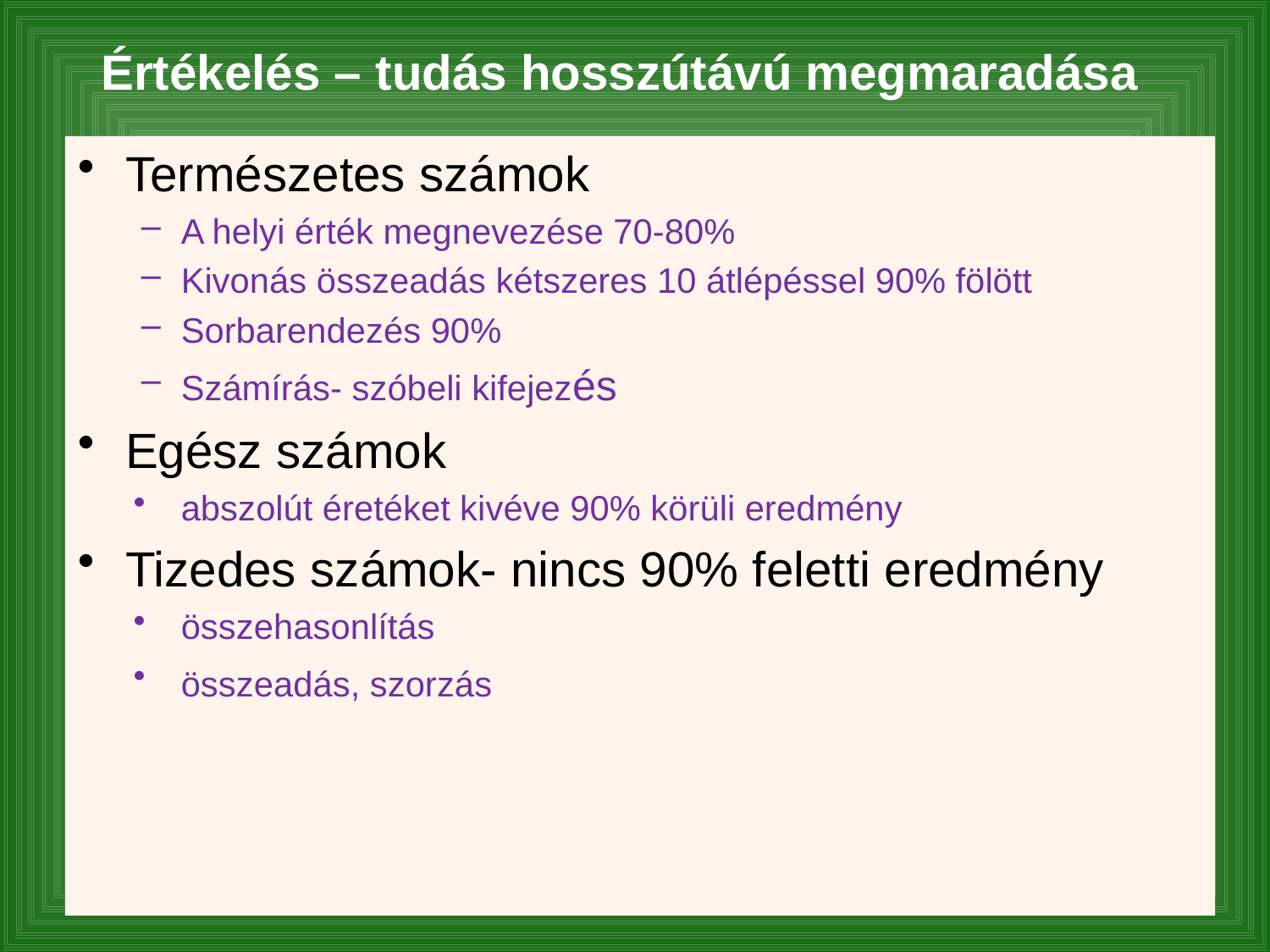

# Értékelés – tudás hosszútávú megmaradása
Természetes számok
A helyi érték megnevezése 70-80%
Kivonás összeadás kétszeres 10 átlépéssel 90% fölött
Sorbarendezés 90%
Számírás- szóbeli kifejezés
Egész számok
abszolút éretéket kivéve 90% körüli eredmény
Tizedes számok- nincs 90% feletti eredmény
összehasonlítás
összeadás, szorzás